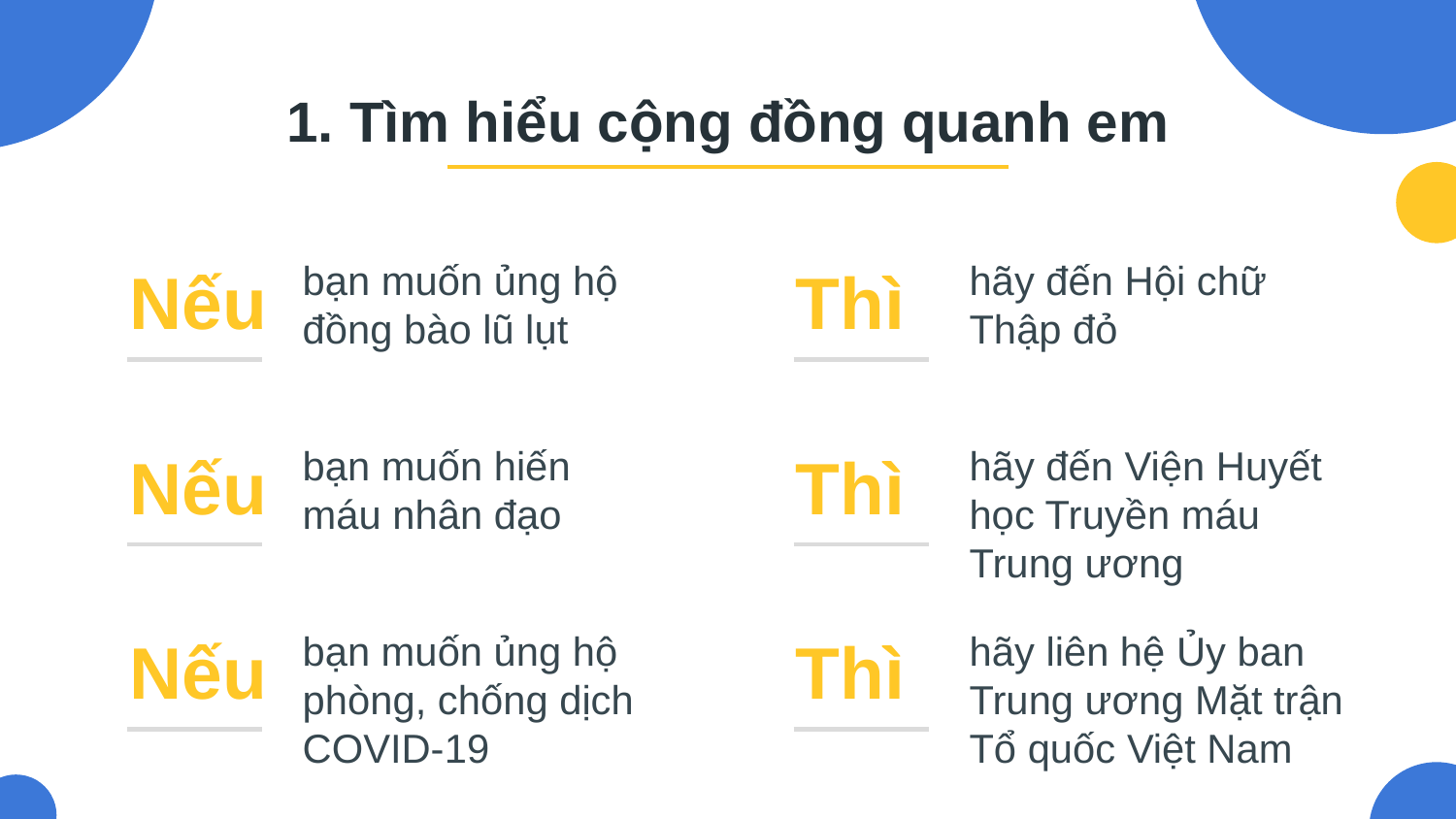

# 1. Tìm hiểu cộng đồng quanh em
Nếu
bạn muốn ủng hộ đồng bào lũ lụt
Thì
hãy đến Hội chữ Thập đỏ
Nếu
bạn muốn hiến máu nhân đạo
Thì
hãy đến Viện Huyết học Truyền máu Trung ương
Nếu
bạn muốn ủng hộ phòng, chống dịch COVID-19
Thì
hãy liên hệ Ủy ban Trung ương Mặt trận Tổ quốc Việt Nam